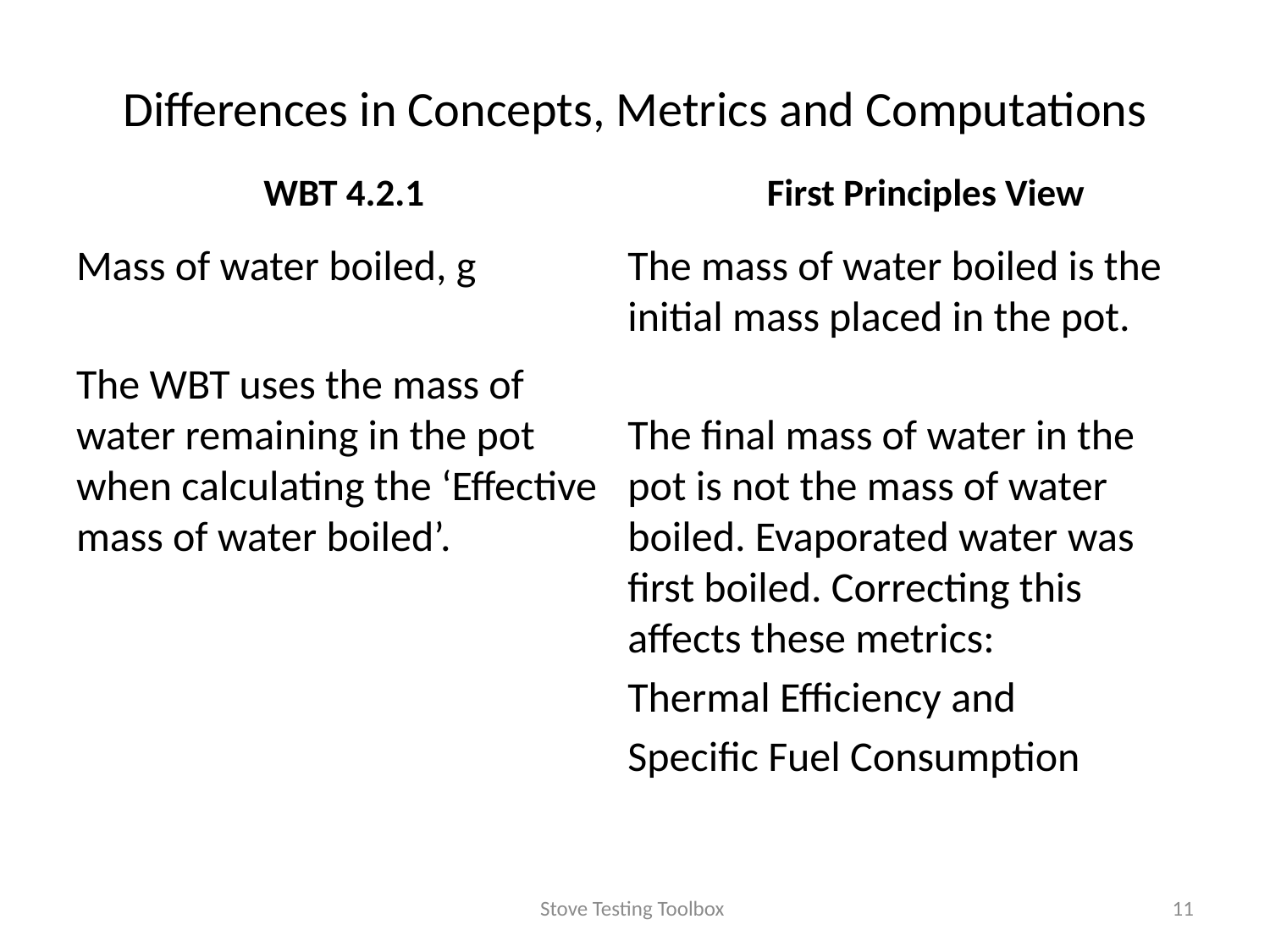

# Differences in Concepts, Metrics and Computations
WBT 4.2.1
First Principles View
Mass of water boiled, g

The WBT uses the mass of water remaining in the pot when calculating the ‘Effective mass of water boiled’.
The mass of water boiled is the initial mass placed in the pot.

The final mass of water in the pot is not the mass of water boiled. Evaporated water was first boiled. Correcting this affects these metrics:
Thermal Efficiency and
Specific Fuel Consumption

Stove Testing Toolbox
11